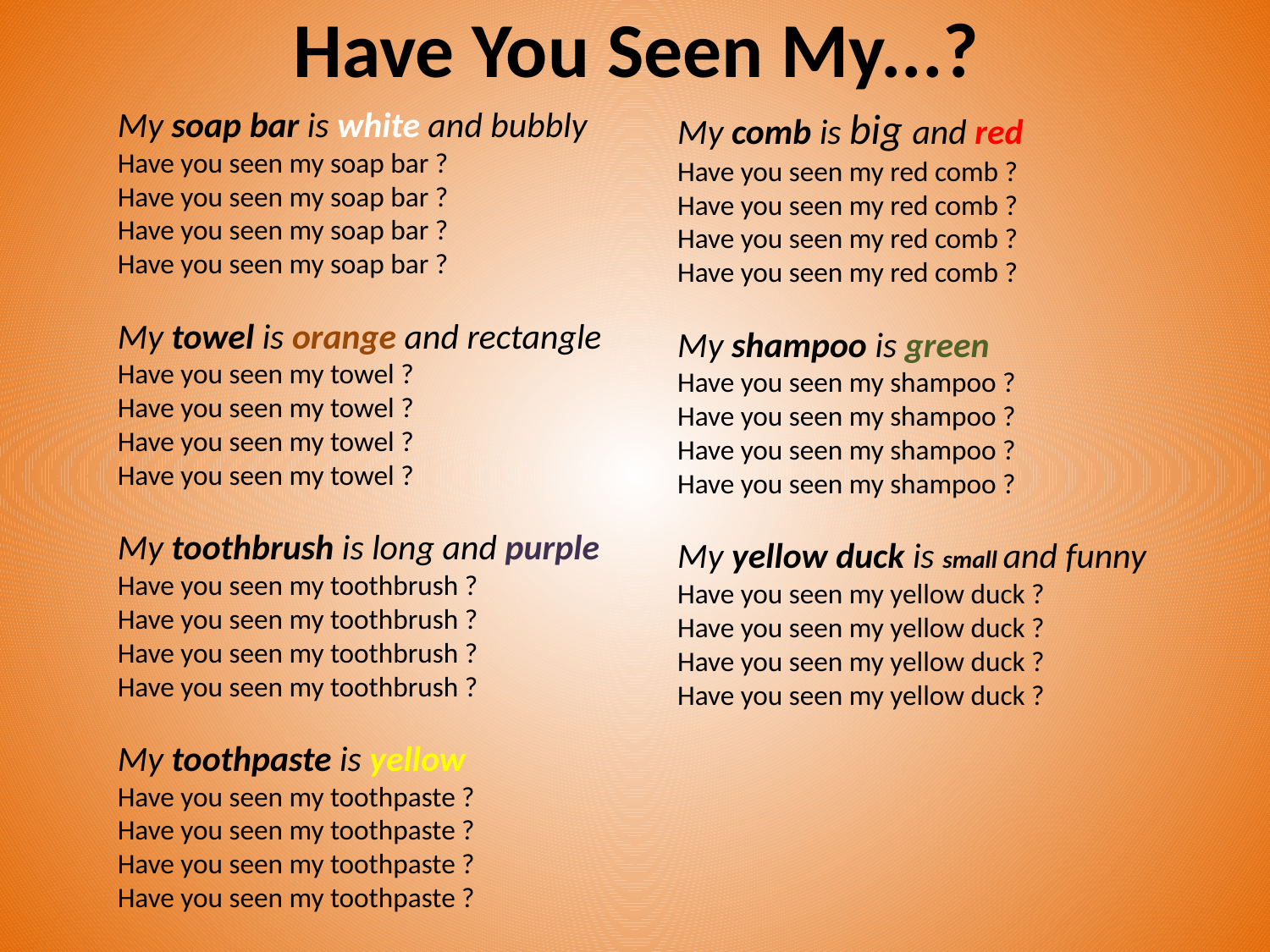

# Have You Seen My...?
My soap bar is white and bubbly
Have you seen my soap bar ?
Have you seen my soap bar ?
Have you seen my soap bar ?
Have you seen my soap bar ?

My towel is orange and rectangle
Have you seen my towel ?
Have you seen my towel ?
Have you seen my towel ?
Have you seen my towel ?

My toothbrush is long and purple
Have you seen my toothbrush ?
Have you seen my toothbrush ?
Have you seen my toothbrush ?
Have you seen my toothbrush ?
My toothpaste is yellow
Have you seen my toothpaste ?
Have you seen my toothpaste ?
Have you seen my toothpaste ?
Have you seen my toothpaste ?
My comb is big and red
Have you seen my red comb ?
Have you seen my red comb ?
Have you seen my red comb ?
Have you seen my red comb ?

My shampoo is green
Have you seen my shampoo ?
Have you seen my shampoo ?
Have you seen my shampoo ?
Have you seen my shampoo ?

My yellow duck is small and funny
Have you seen my yellow duck ?
Have you seen my yellow duck ?
Have you seen my yellow duck ?
Have you seen my yellow duck ?